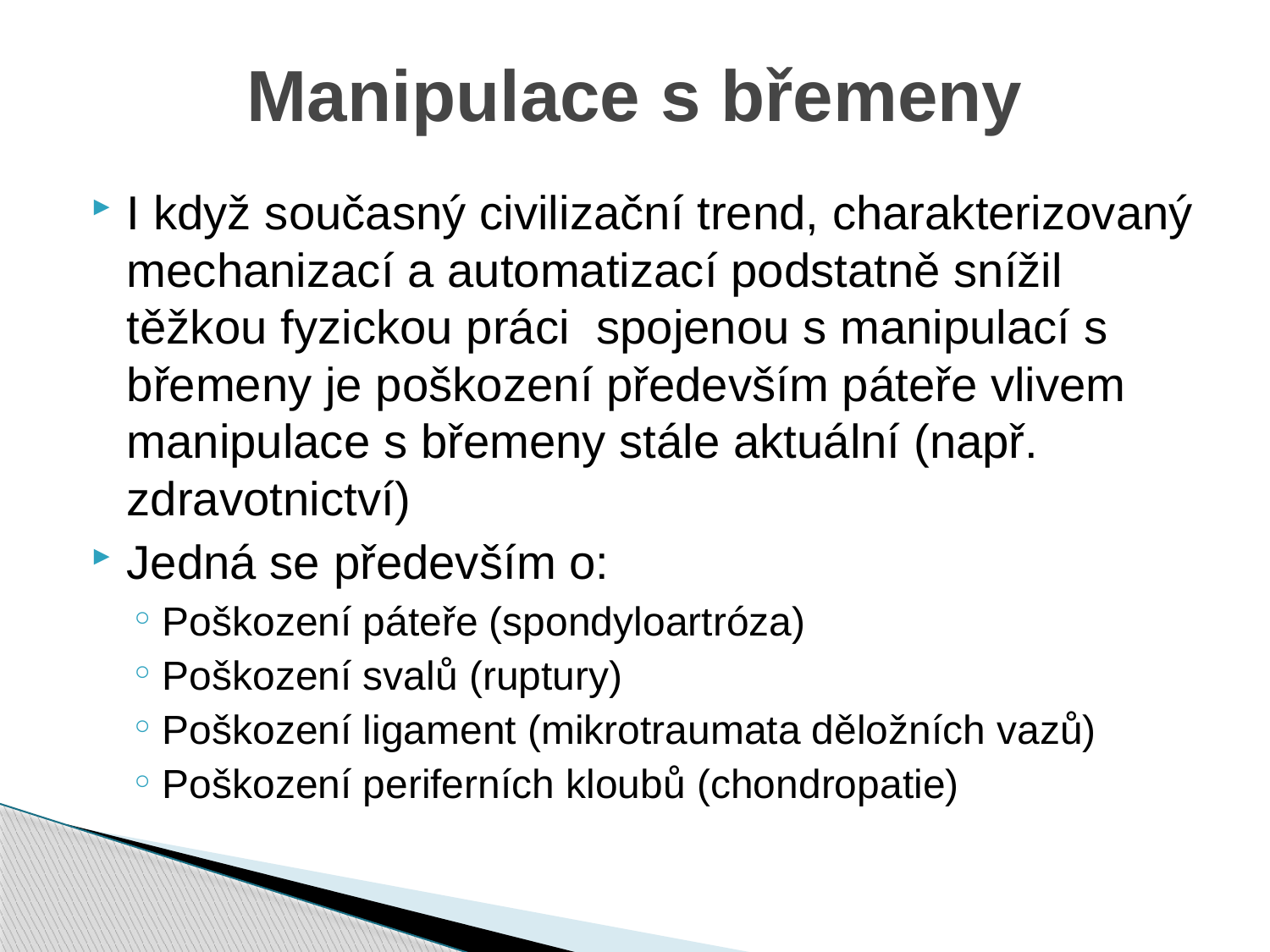

# Manipulace s břemeny
I když současný civilizační trend, charakterizovaný mechanizací a automatizací podstatně snížil těžkou fyzickou práci  spojenou s manipulací s břemeny je poškození především páteře vlivem manipulace s břemeny stále aktuální (např. zdravotnictví)
Jedná se především o:
Poškození páteře (spondyloartróza)
Poškození svalů (ruptury)
Poškození ligament (mikrotraumata děložních vazů)
Poškození periferních kloubů (chondropatie)